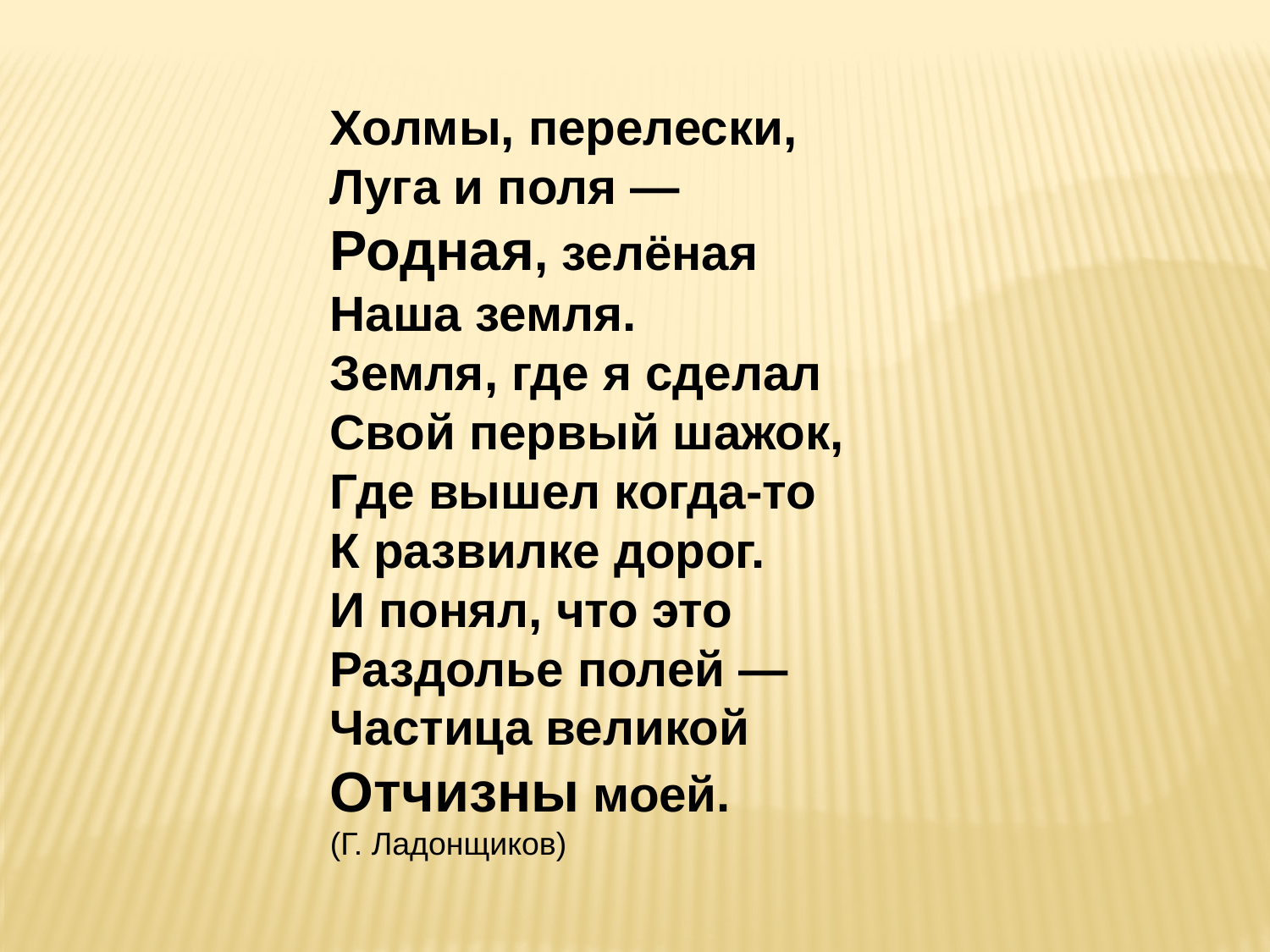

Холмы, перелески,
Луга и поля —
Родная, зелёная
Наша земля.
Земля, где я сделал
Свой первый шажок,
Где вышел когда-то
К развилке дорог.
И понял, что это
Раздолье полей —
Частица великой
Отчизны моей.
(Г. Ладонщиков)